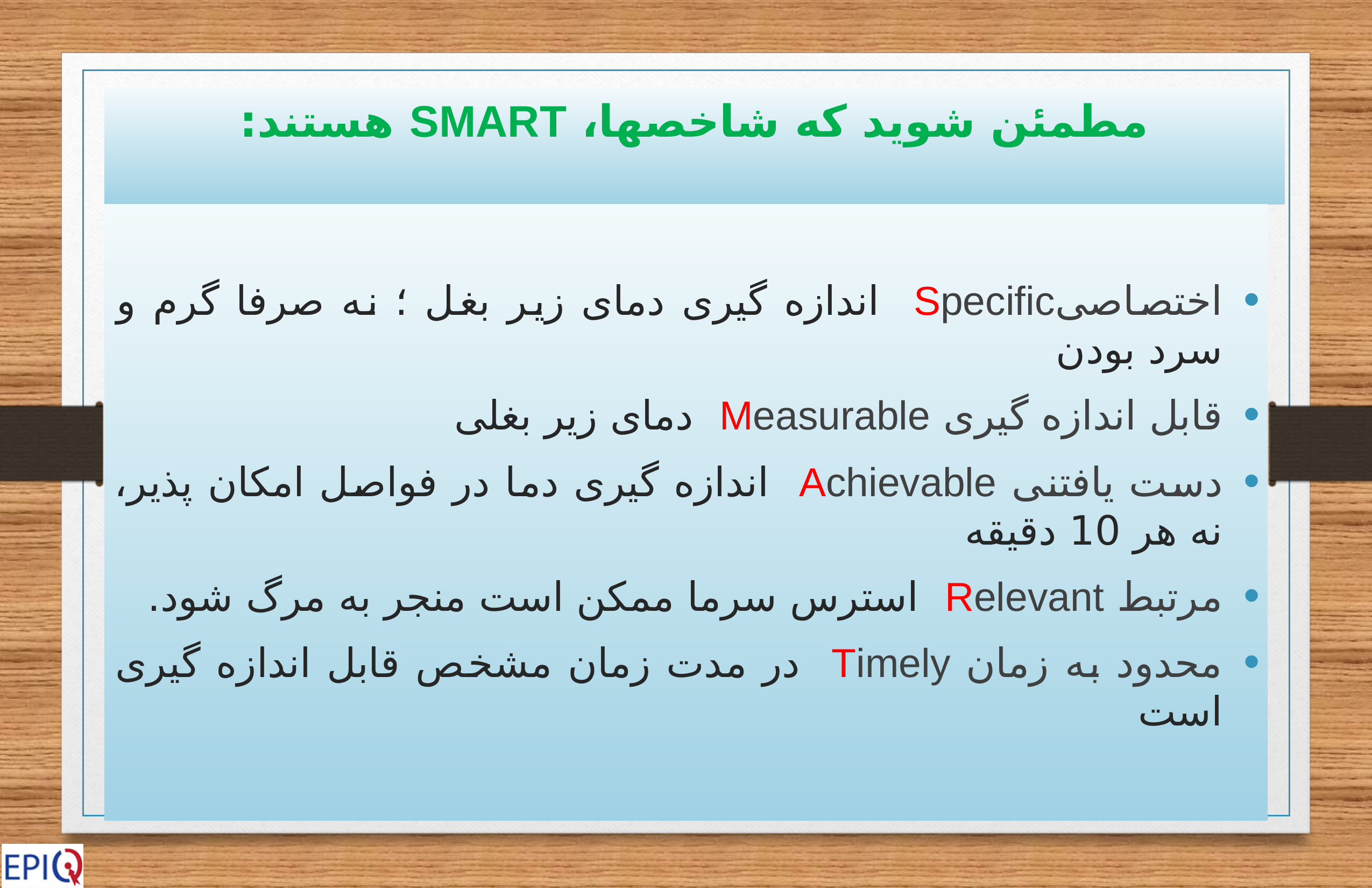

# مطمئن شوید که شاخصها، SMART هستند:

اختصاصیSpecific  اندازه گیری دمای زیر بغل ؛ نه صرفا گرم و سرد بودن
قابل اندازه گیری Measurable  دمای زیر بغلی
دست یافتنی Achievable  اندازه گیری دما در فواصل امکان پذیر، نه هر 10 دقیقه
مرتبط Relevant  استرس سرما ممکن است منجر به مرگ شود.
محدود به زمان Timely  در مدت زمان مشخص قابل اندازه گیری است